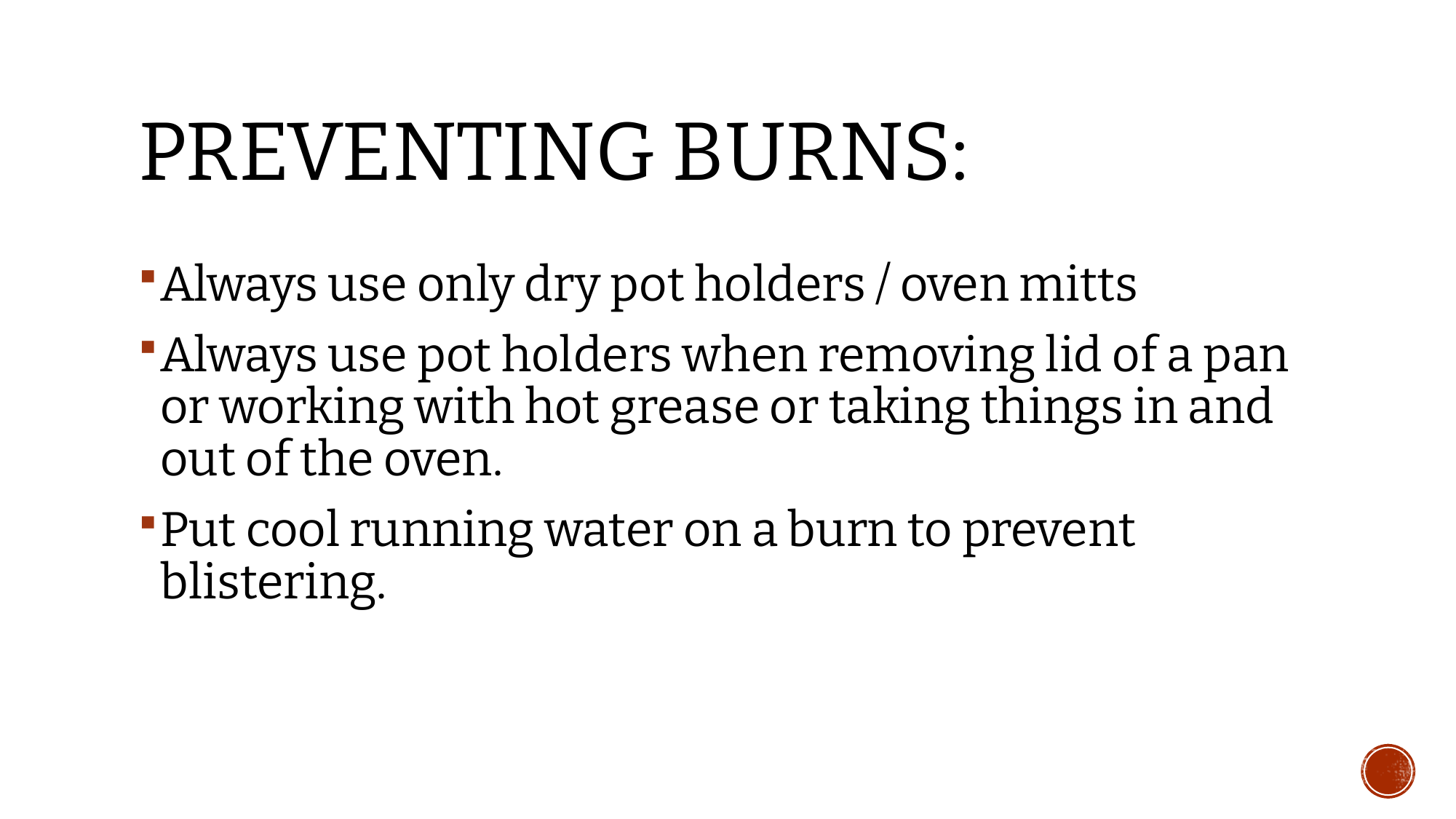

# Preventing Burns:
Always use only dry pot holders / oven mitts
Always use pot holders when removing lid of a pan or working with hot grease or taking things in and out of the oven.
Put cool running water on a burn to prevent blistering.